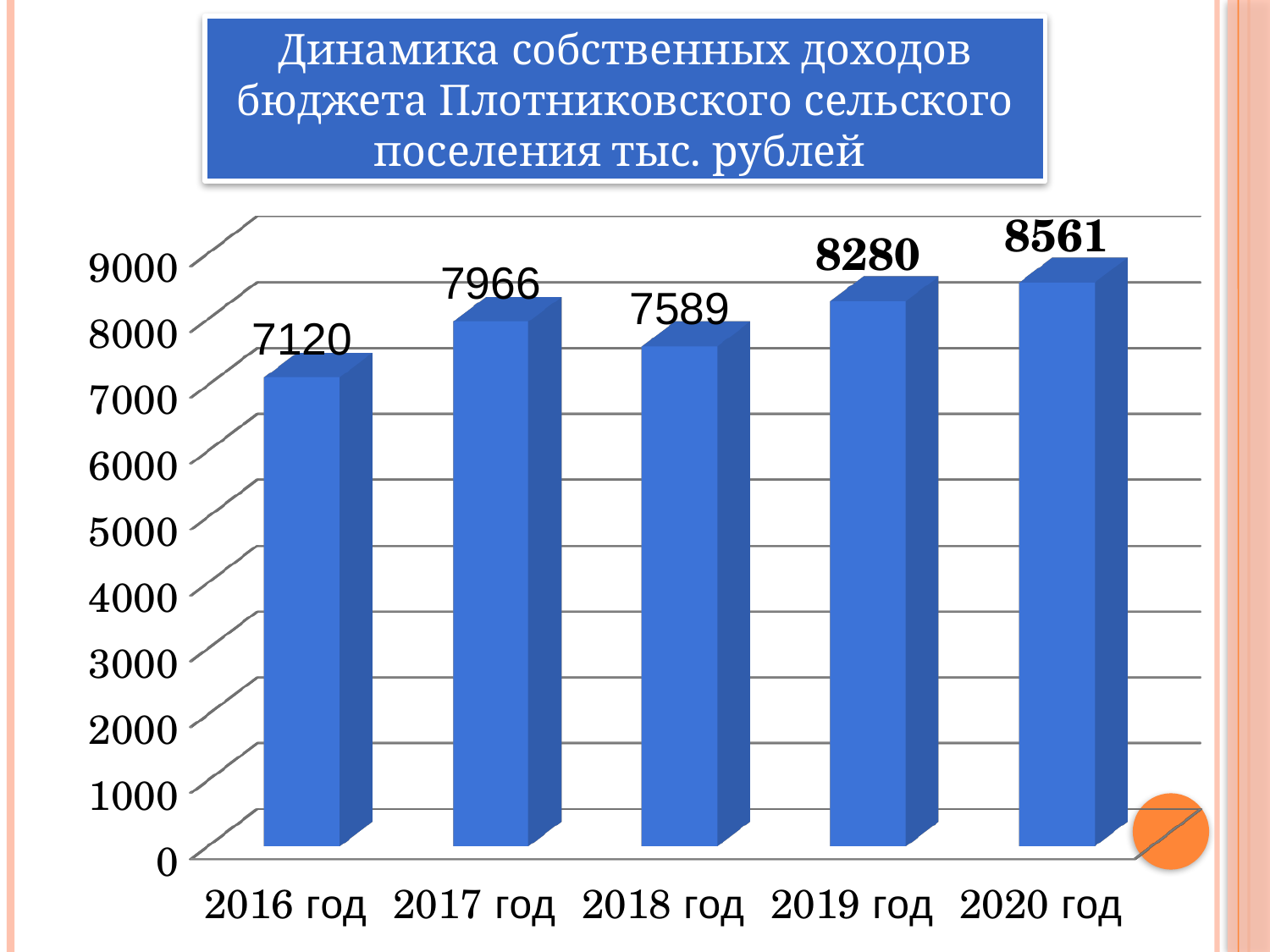

Динамика собственных доходов бюджета Плотниковского сельского поселения тыс. рублей

[unsupported chart]